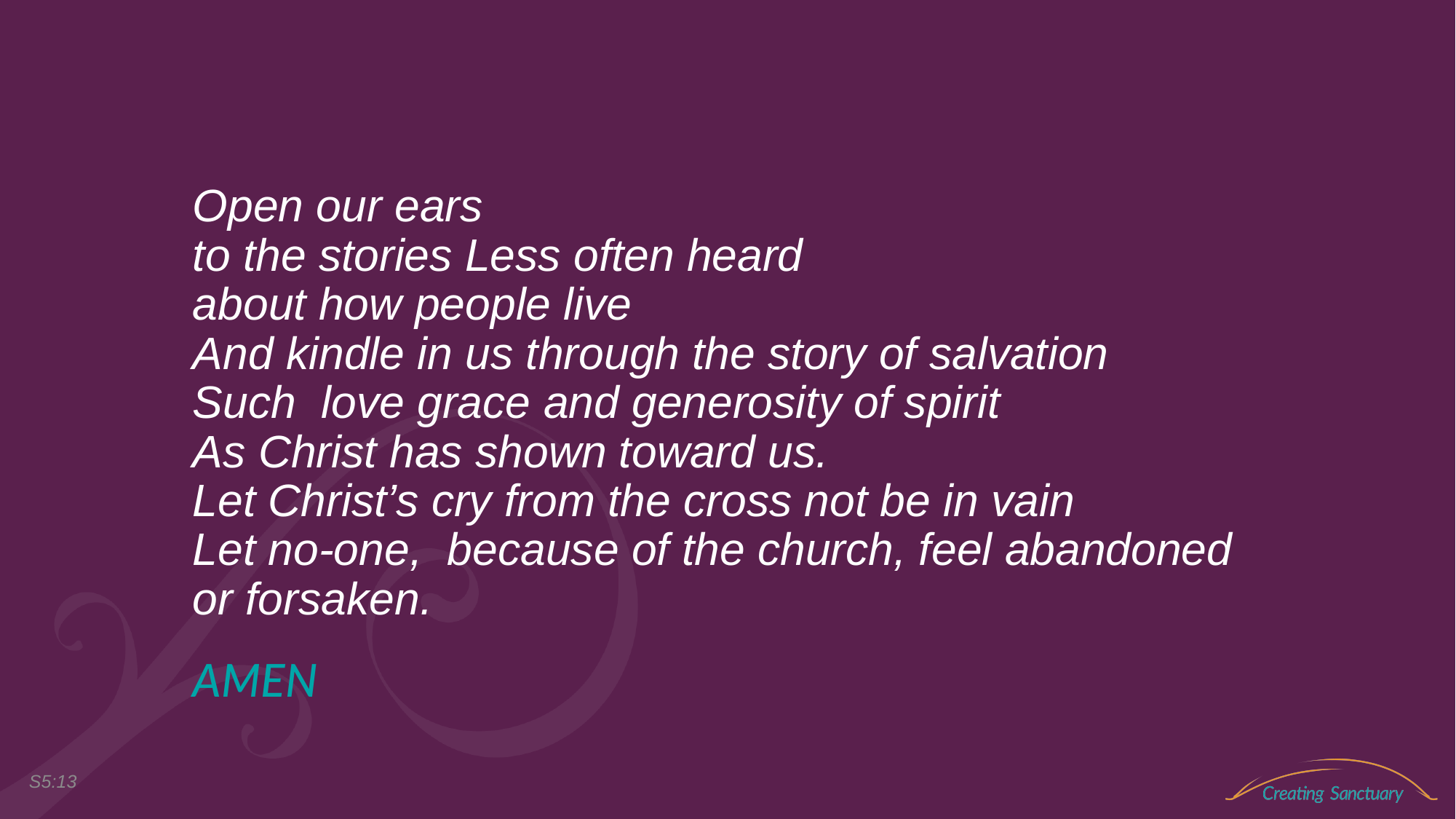

Open our ears
to the stories Less often heard
about how people live
And kindle in us through the story of salvation
Such  love grace and generosity of spirit
As Christ has shown toward us.
Let Christ’s cry from the cross not be in vain
Let no-one,  because of the church, feel abandoned or forsaken.
AMEN
S5:13